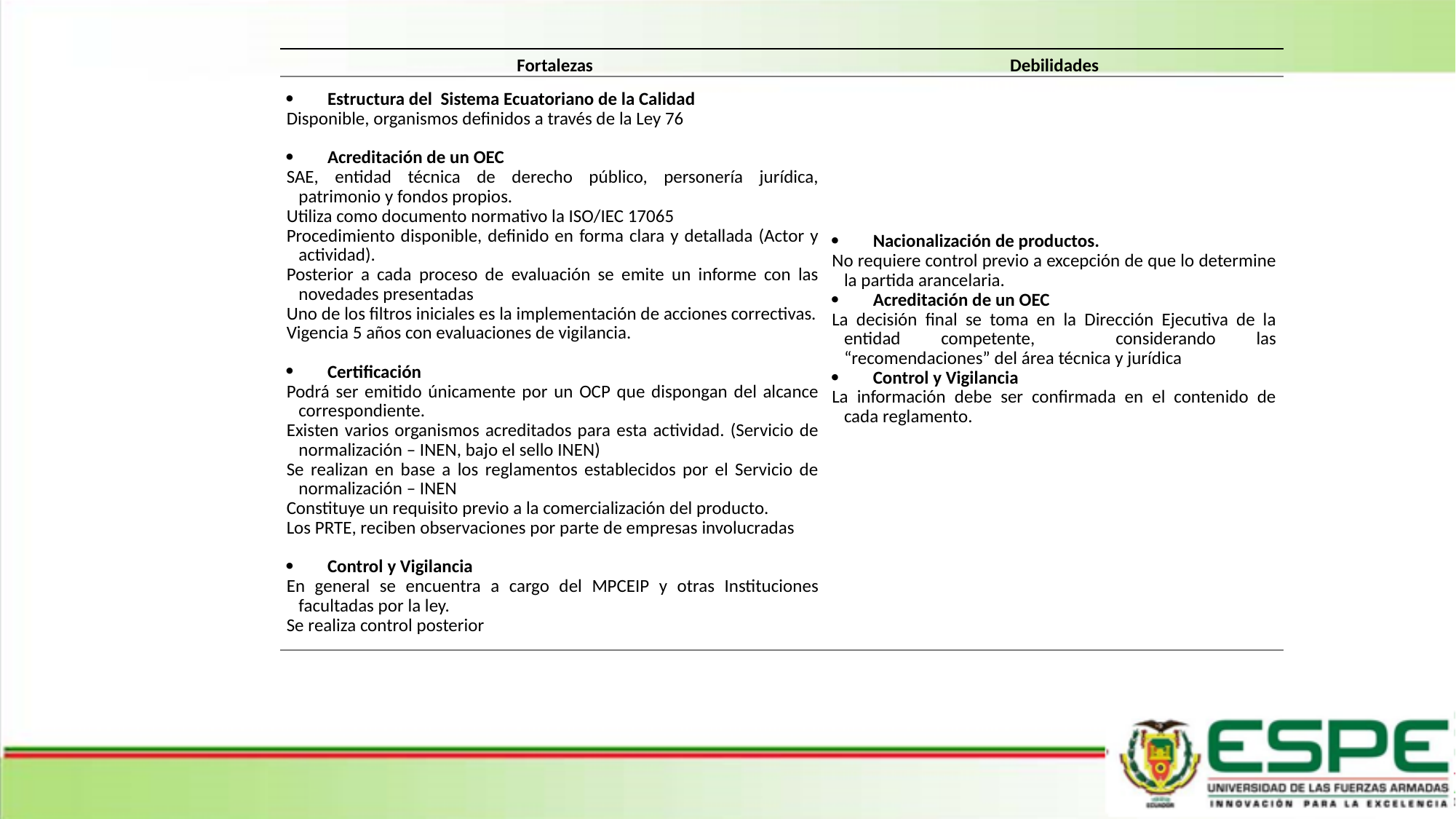

| Fortalezas | Debilidades |
| --- | --- |
| Estructura del Sistema Ecuatoriano de la Calidad Disponible, organismos definidos a través de la Ley 76   Acreditación de un OEC SAE, entidad técnica de derecho público, personería jurídica, patrimonio y fondos propios. Utiliza como documento normativo la ISO/IEC 17065 Procedimiento disponible, definido en forma clara y detallada (Actor y actividad). Posterior a cada proceso de evaluación se emite un informe con las novedades presentadas Uno de los filtros iniciales es la implementación de acciones correctivas. Vigencia 5 años con evaluaciones de vigilancia.   Certificación Podrá ser emitido únicamente por un OCP que dispongan del alcance correspondiente. Existen varios organismos acreditados para esta actividad. (Servicio de normalización – INEN, bajo el sello INEN) Se realizan en base a los reglamentos establecidos por el Servicio de normalización – INEN Constituye un requisito previo a la comercialización del producto. Los PRTE, reciben observaciones por parte de empresas involucradas   Control y Vigilancia En general se encuentra a cargo del MPCEIP y otras Instituciones facultadas por la ley. Se realiza control posterior | Nacionalización de productos. No requiere control previo a excepción de que lo determine la partida arancelaria. Acreditación de un OEC La decisión final se toma en la Dirección Ejecutiva de la entidad competente, considerando las “recomendaciones” del área técnica y jurídica Control y Vigilancia La información debe ser confirmada en el contenido de cada reglamento. |